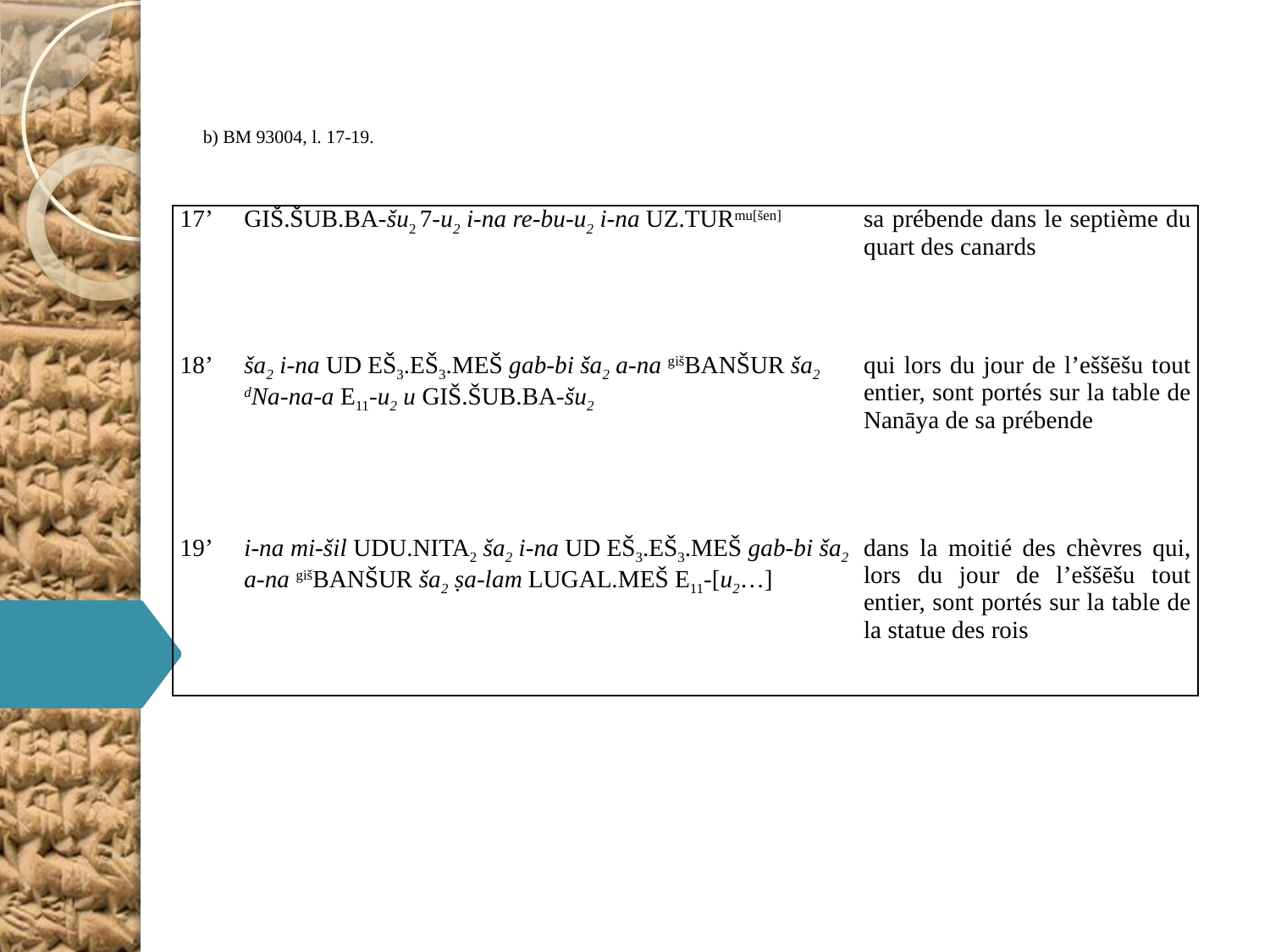

b) BM 93004, l. 17-19.

| 17’ | GIŠ.ŠUB.BA-šu2 7-u2 i-na re-bu-u2 i-na UZ.TURmu[šen] | sa prébende dans le septième du quart des canards |
| --- | --- | --- |
| 18’ | ša2 i-na UD EŠ3.EŠ3.MEŠ gab-bi ša2 a-na gišBANŠUR ša2 dNa-na-a E11-u2 u GIŠ.ŠUB.BA-šu2 | qui lors du jour de l’eššēšu tout entier, sont portés sur la table de Nanāya de sa prébende |
| 19’ | i-na mi-šil UDU.NITA2 ša2 i-na UD EŠ3.EŠ3.MEŠ gab-bi ša2 a-na gišBANŠUR ša2 ṣa-lam LUGAL.MEŠ E11-[u2…] | dans la moitié des chèvres qui, lors du jour de l’eššēšu tout entier, sont portés sur la table de la statue des rois |